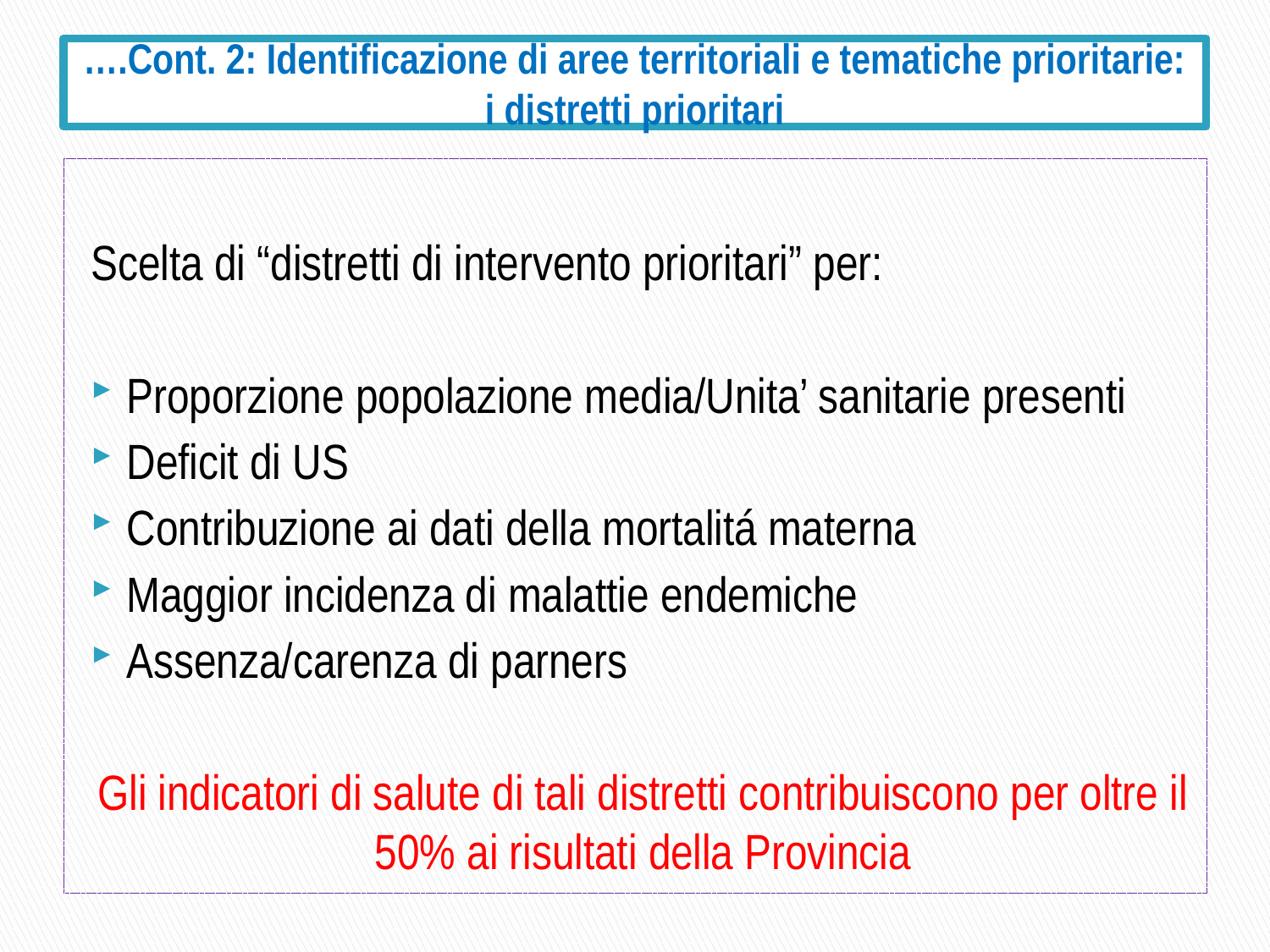

# ….Cont. 2: Identificazione di aree territoriali e tematiche prioritarie: i distretti prioritari

Scelta di “distretti di intervento prioritari” per:

Proporzione popolazione media/Unita’ sanitarie presenti
Deficit di US
Contribuzione ai dati della mortalitá materna
Maggior incidenza di malattie endemiche
Assenza/carenza di parners

Gli indicatori di salute di tali distretti contribuiscono per oltre il 50% ai risultati della Provincia